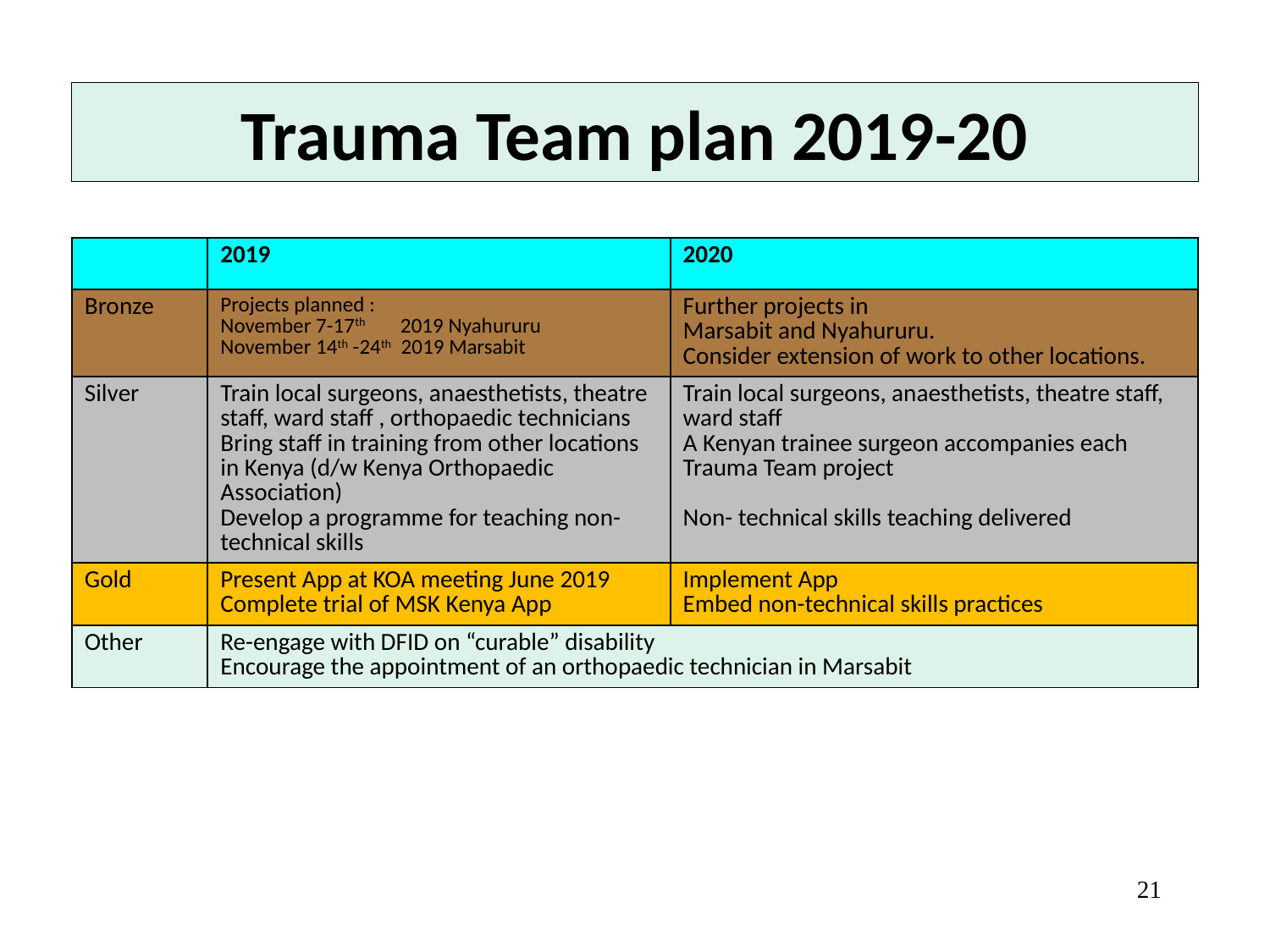

# Trauma Team plan 2019-20

|  | 2019 | 2020 |
| --- | --- | --- |
| Bronze | Projects planned : November 7-17th 2019 Nyahururu November 14th -24th 2019 Marsabit | Further projects in Marsabit and Nyahururu. Consider extension of work to other locations. |
| Silver | Train local surgeons, anaesthetists, theatre staff, ward staff , orthopaedic technicians Bring staff in training from other locations in Kenya (d/w Kenya Orthopaedic Association) Develop a programme for teaching non-technical skills | Train local surgeons, anaesthetists, theatre staff, ward staff A Kenyan trainee surgeon accompanies each Trauma Team project Non- technical skills teaching delivered |
| Gold | Present App at KOA meeting June 2019 Complete trial of MSK Kenya App | Implement App Embed non-technical skills practices |
| Other | Re-engage with DFID on “curable” disability Encourage the appointment of an orthopaedic technician in Marsabit |  |
21